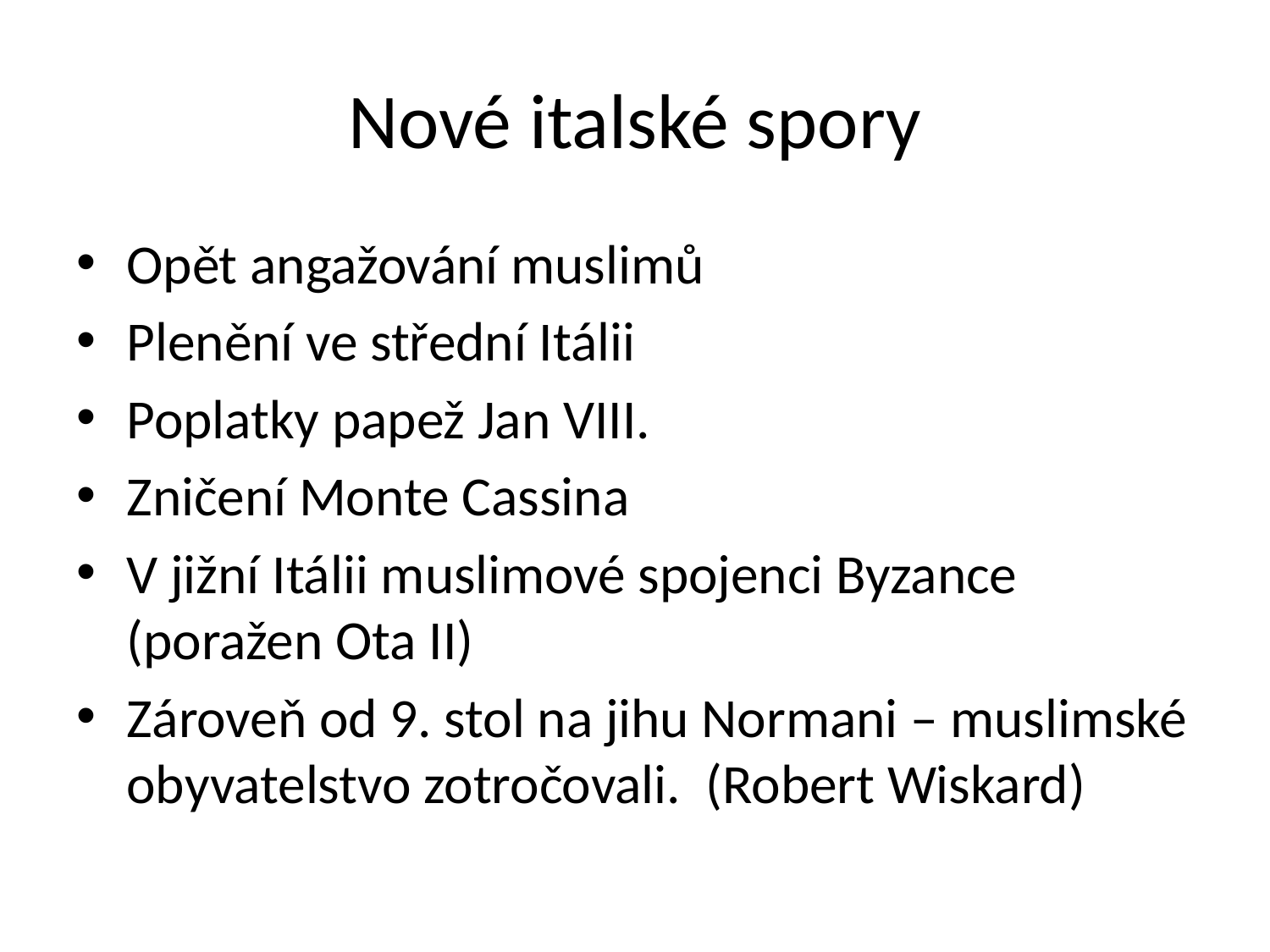

# Nové italské spory
Opět angažování muslimů
Plenění ve střední Itálii
Poplatky papež Jan VIII.
Zničení Monte Cassina
V jižní Itálii muslimové spojenci Byzance (poražen Ota II)
Zároveň od 9. stol na jihu Normani – muslimské obyvatelstvo zotročovali.  (Robert Wiskard)